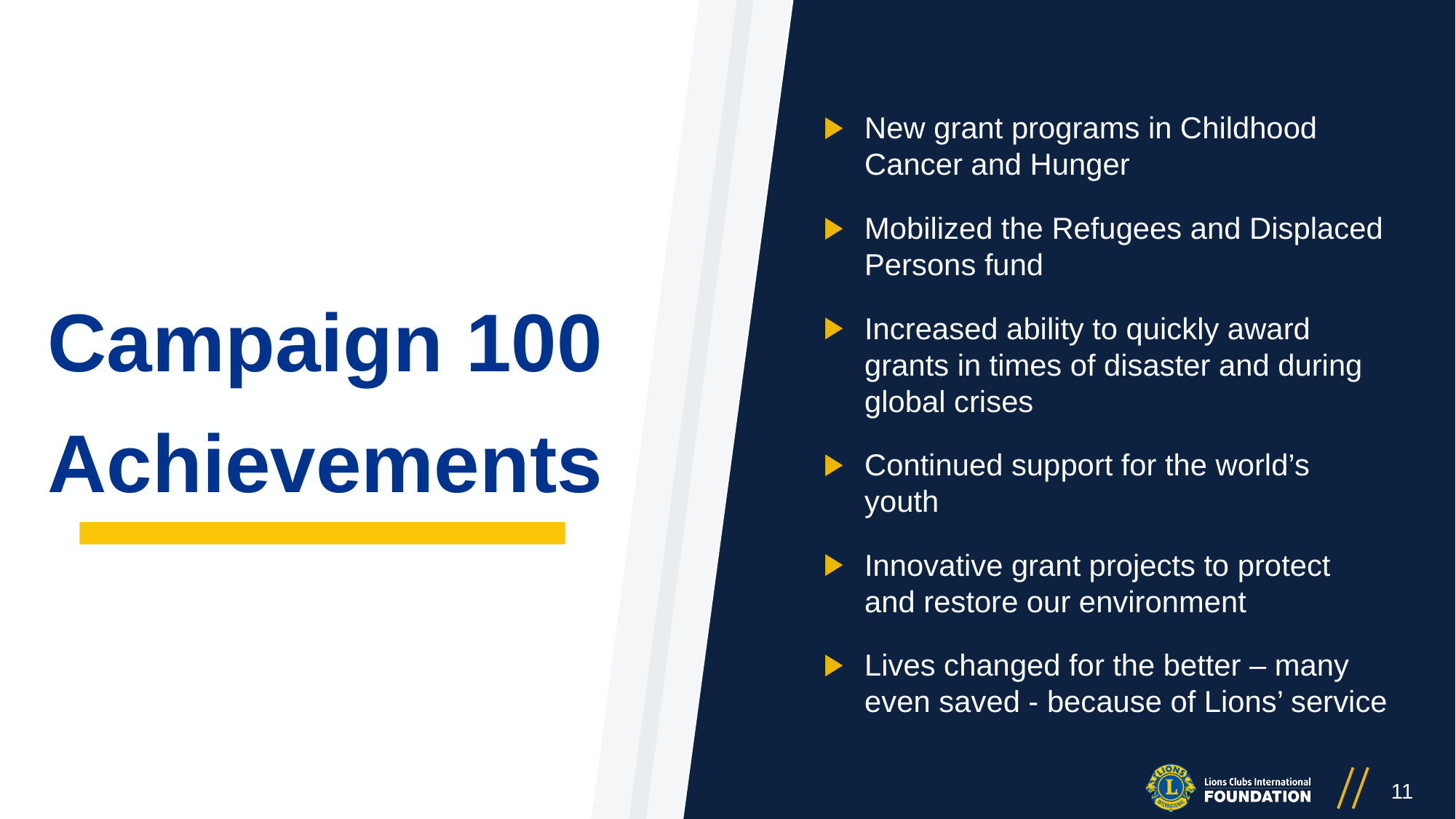

New grant programs in Childhood Cancer and Hunger
Mobilized the Refugees and Displaced Persons fund
Increased ability to quickly award grants in times of disaster and during global crises
Continued support for the world’s youth
Innovative grant projects to protect and restore our environment
Lives changed for the better – many even saved - because of Lions’ service
Campaign 100 Achievements